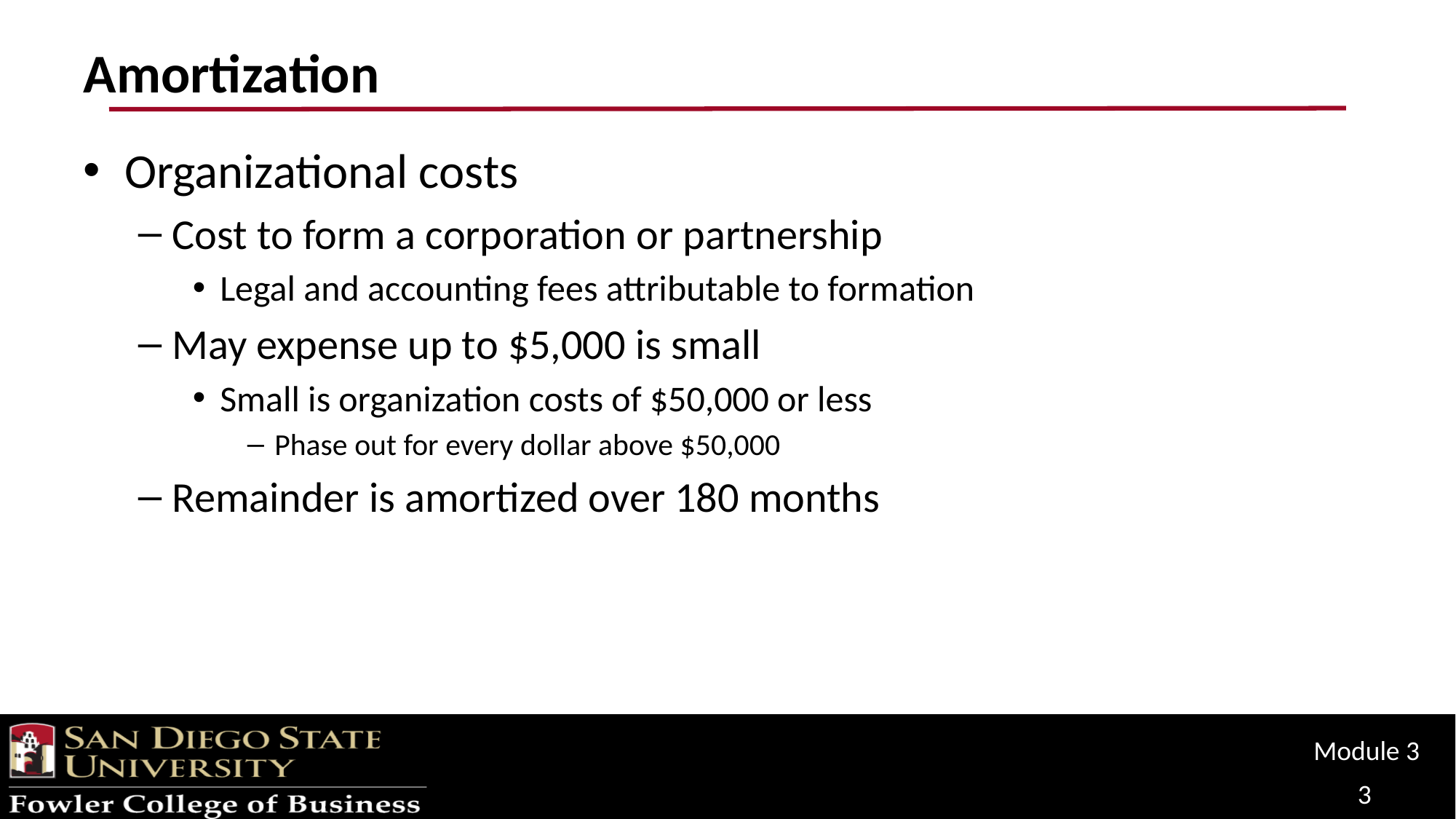

# Amortization
Organizational costs
Cost to form a corporation or partnership
Legal and accounting fees attributable to formation
May expense up to $5,000 is small
Small is organization costs of $50,000 or less
Phase out for every dollar above $50,000
Remainder is amortized over 180 months

Module 3
3